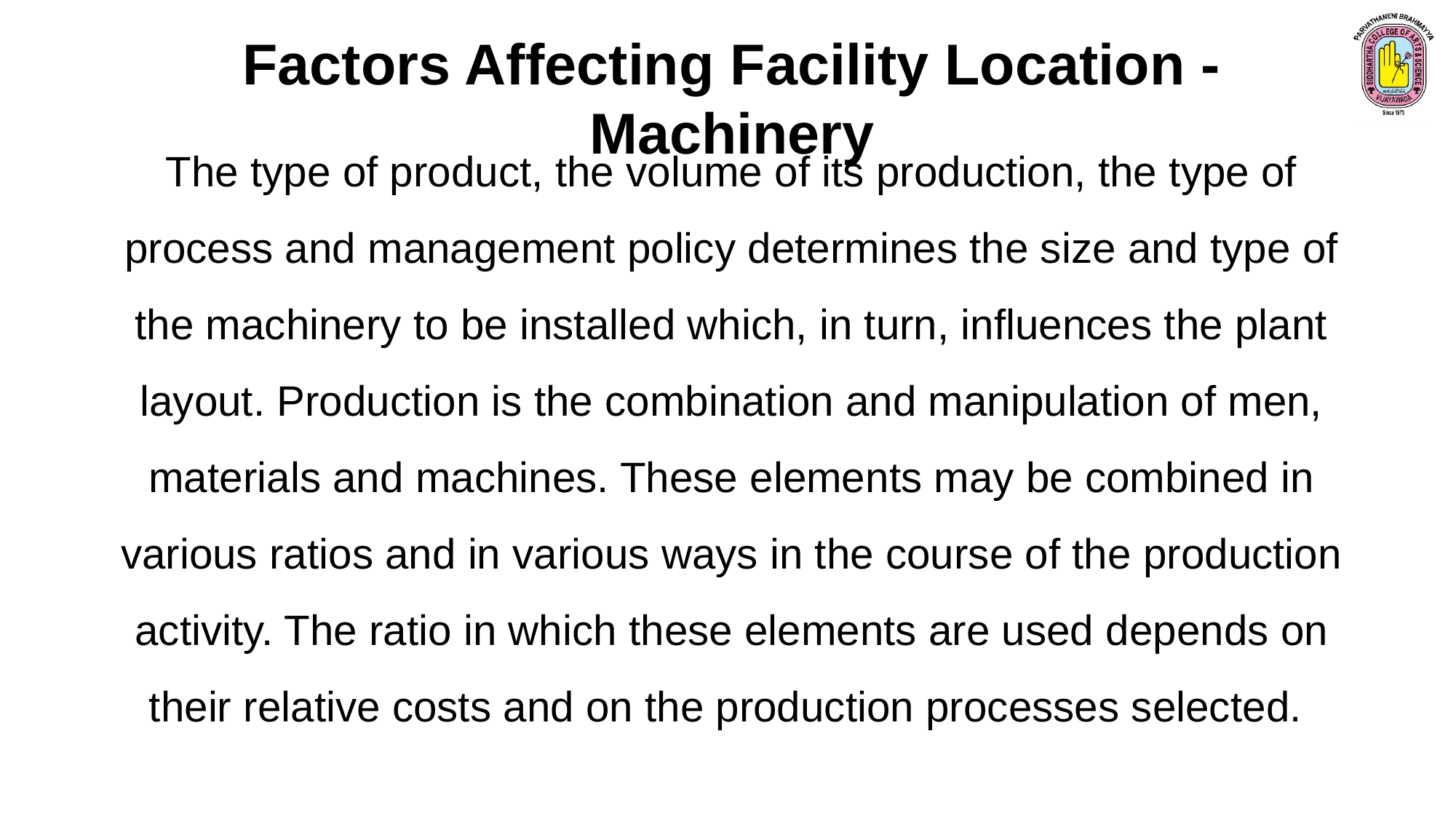

Factors Affecting Facility Location - Machinery
The type of product, the volume of its production, the type of process and management policy determines the size and type of the machinery to be installed which, in turn, influences the plant layout. Production is the combination and manipulation of men, materials and machines. These elements may be combined in various ratios and in various ways in the course of the production activity. The ratio in which these elements are used depends on their relative costs and on the production processes selected.